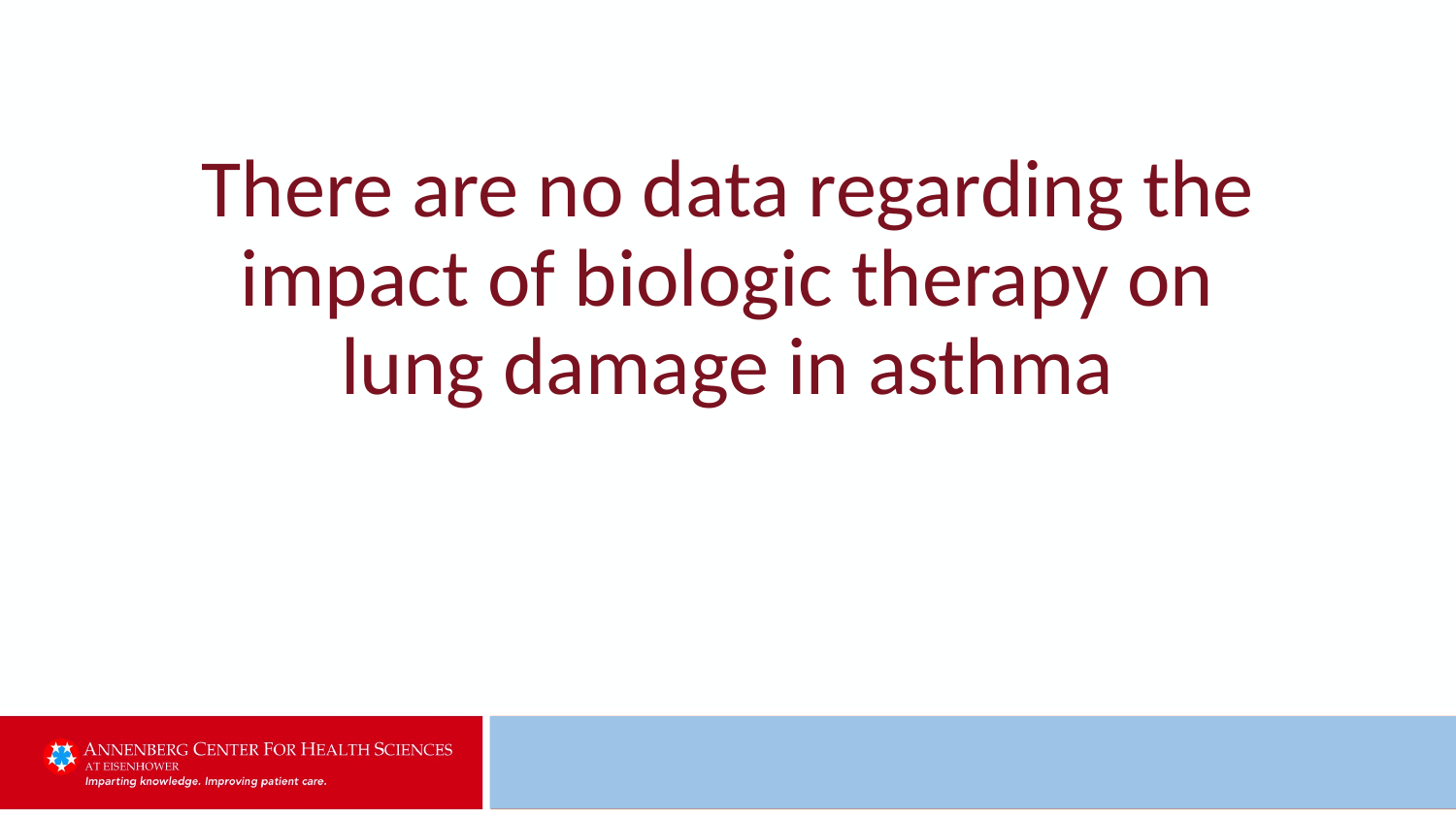

# There are no data regarding the impact of biologic therapy on lung damage in asthma